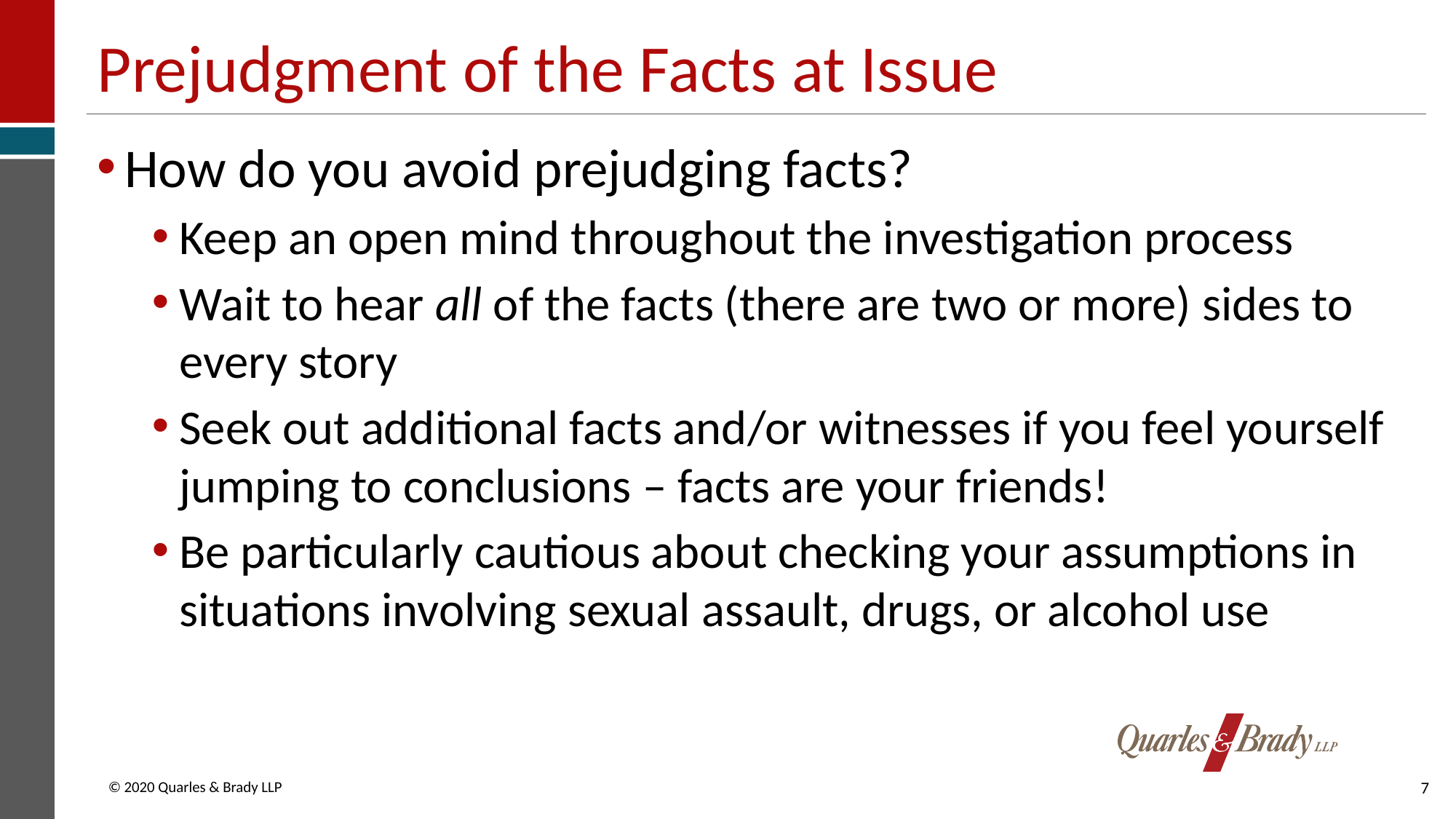

# Prejudgment of the Facts at Issue
How do you avoid prejudging facts?
Keep an open mind throughout the investigation process
Wait to hear all of the facts (there are two or more) sides to every story
Seek out additional facts and/or witnesses if you feel yourself jumping to conclusions – facts are your friends!
Be particularly cautious about checking your assumptions in situations involving sexual assault, drugs, or alcohol use

7